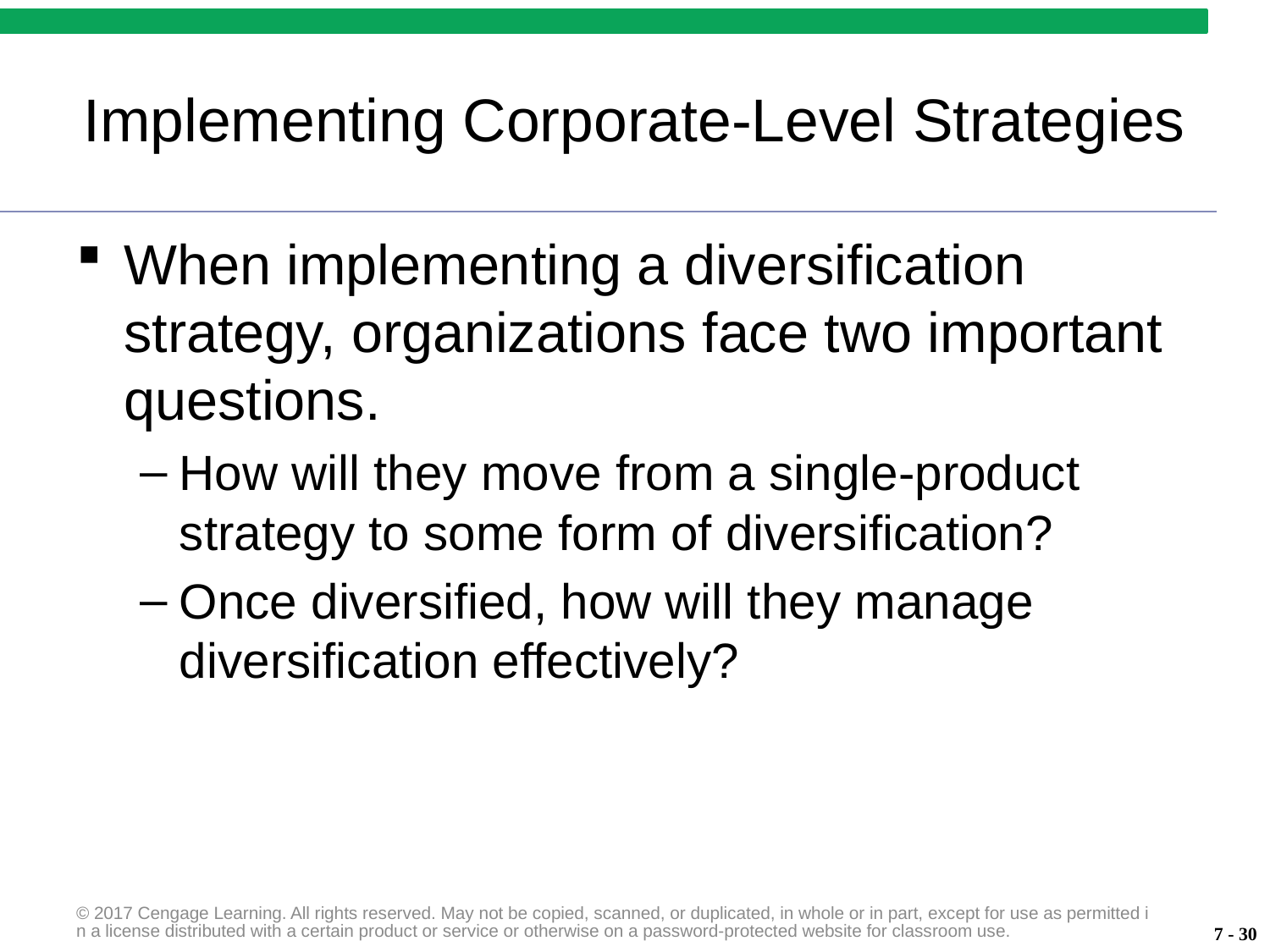

# Implementing Corporate-Level Strategies
When implementing a diversification strategy, organizations face two important questions.
How will they move from a single-product strategy to some form of diversification?
Once diversified, how will they manage diversification effectively?
© 2017 Cengage Learning. All rights reserved. May not be copied, scanned, or duplicated, in whole or in part, except for use as permitted in a license distributed with a certain product or service or otherwise on a password-protected website for classroom use.